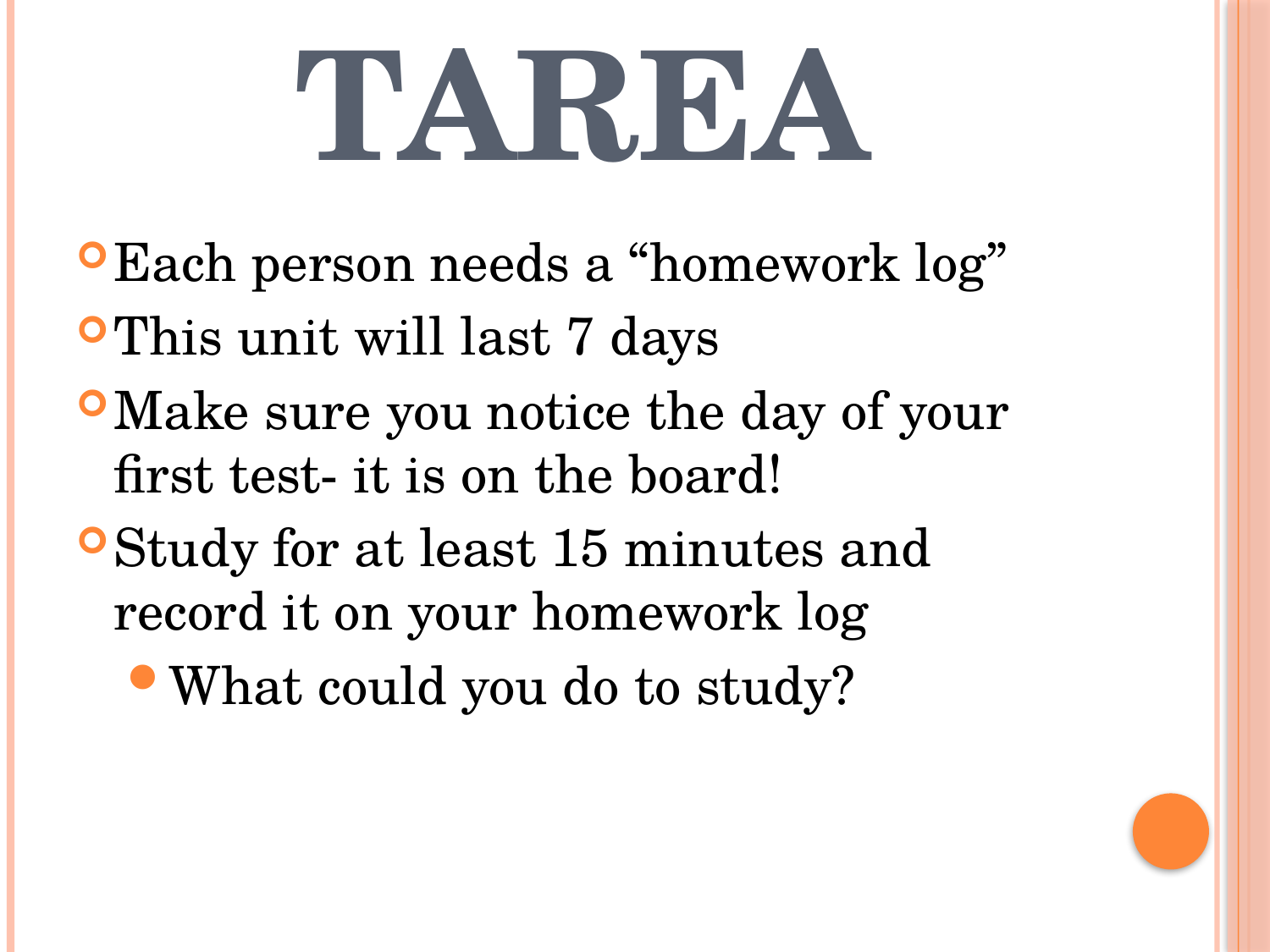

# Tarea
Each person needs a “homework log”
This unit will last 7 days
Make sure you notice the day of your first test- it is on the board!
Study for at least 15 minutes and record it on your homework log
What could you do to study?